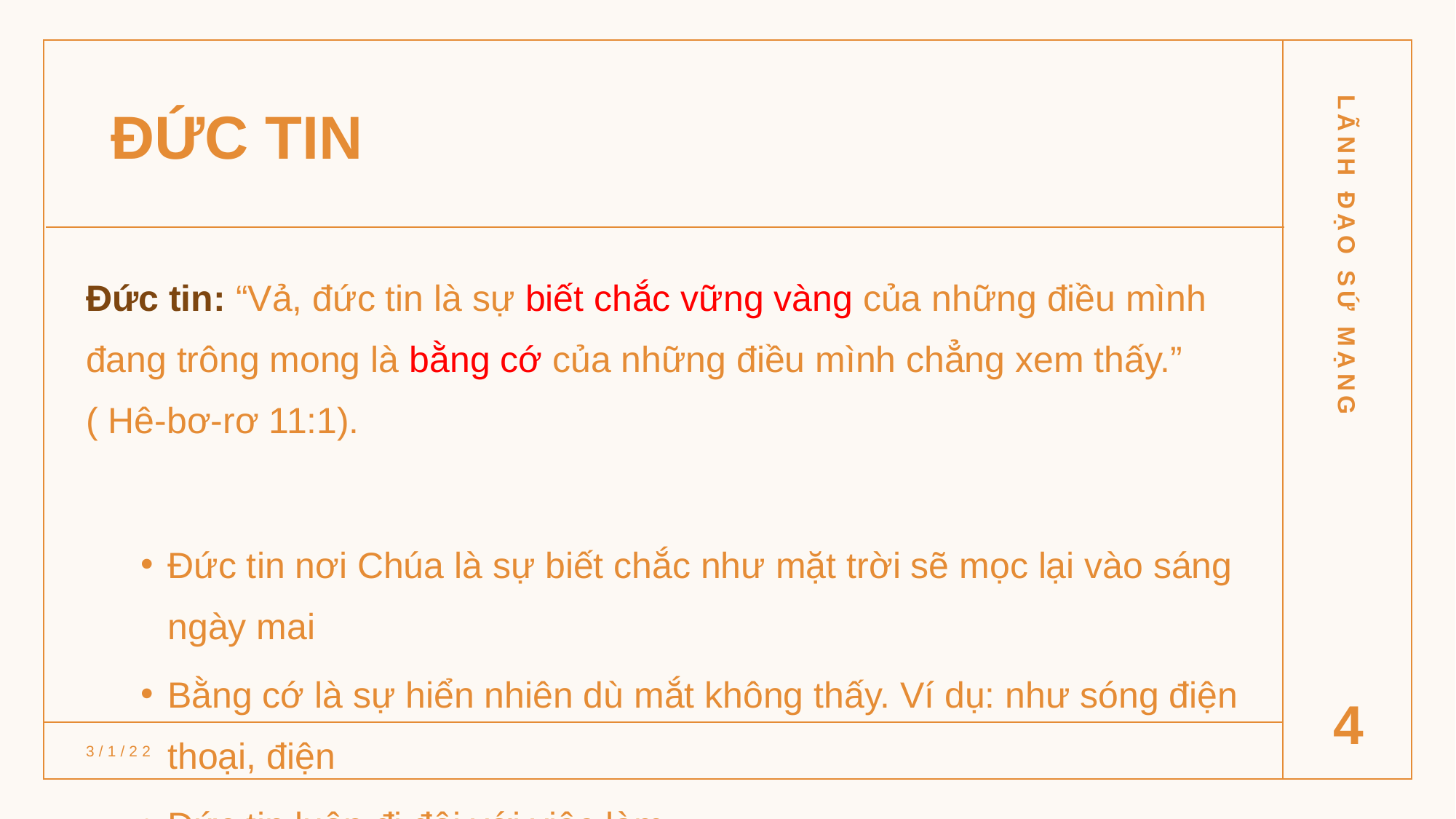

# ĐỨC TIN
Đức tin: “Vả, đức tin là sự biết chắc vững vàng của những điều mình đang trông mong là bằng cớ của những điều mình chẳng xem thấy.” ( Hê-bơ-rơ 11:1).

Đức tin nơi Chúa là sự biết chắc như mặt trời sẽ mọc lại vào sáng ngày mai
Bằng cớ là sự hiển nhiên dù mắt không thấy. Ví dụ: như sóng điện thoại, điện
Đức tin luôn đi đôi với việc làm.

LÃNH ĐẠO SỨ MẠNG
4
3/1/22